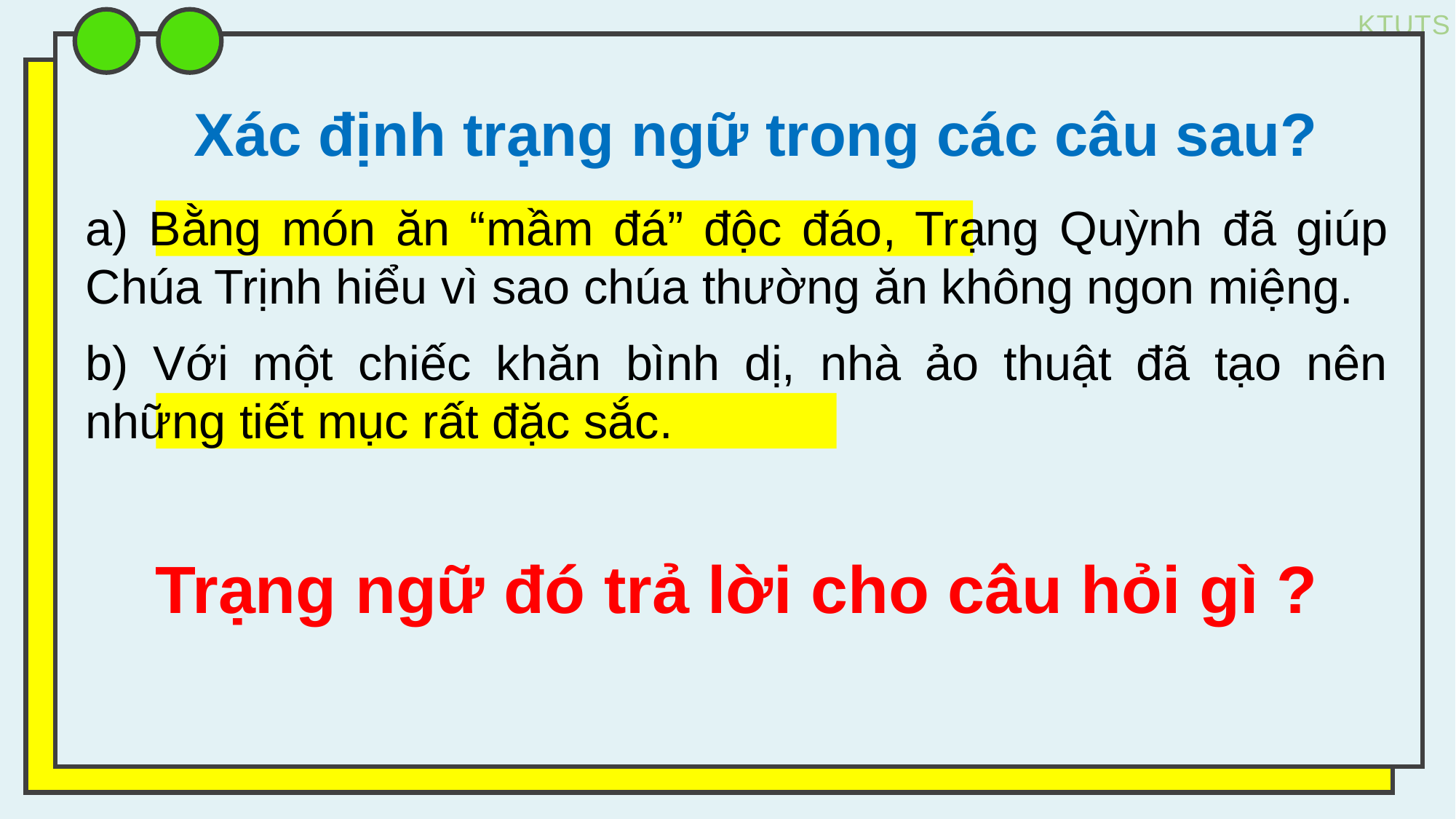

Xác định trạng ngữ trong các câu sau?
a) Bằng món ăn “mầm đá” độc đáo, Trạng Quỳnh đã giúp Chúa Trịnh hiểu vì sao chúa thường ăn không ngon miệng.
b) Với một chiếc khăn bình dị, nhà ảo thuật đã tạo nên những tiết mục rất đặc sắc.

Trạng ngữ đó trả lời cho câu hỏi gì ?